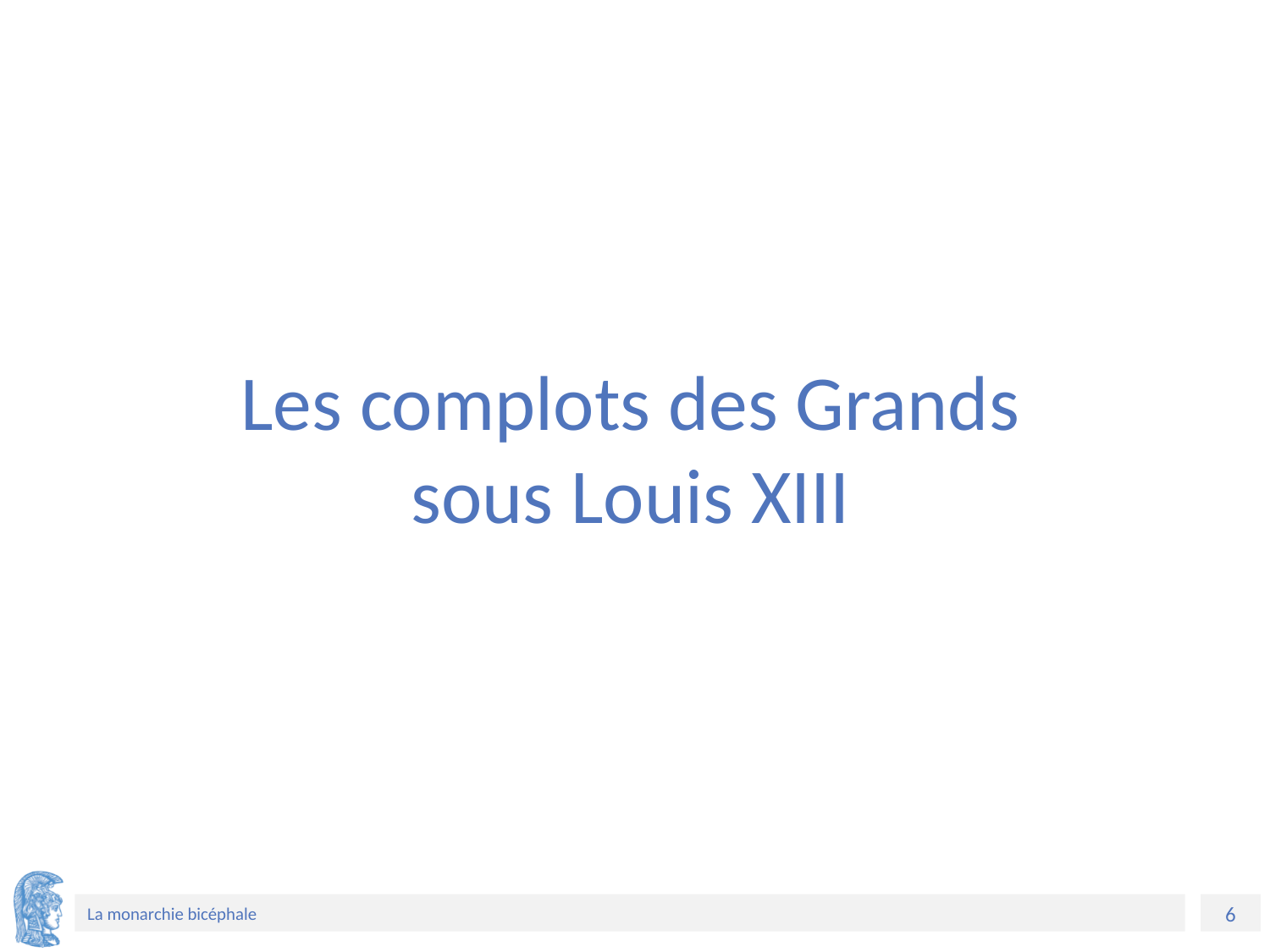

# Les complots des Grands sous Louis XIII